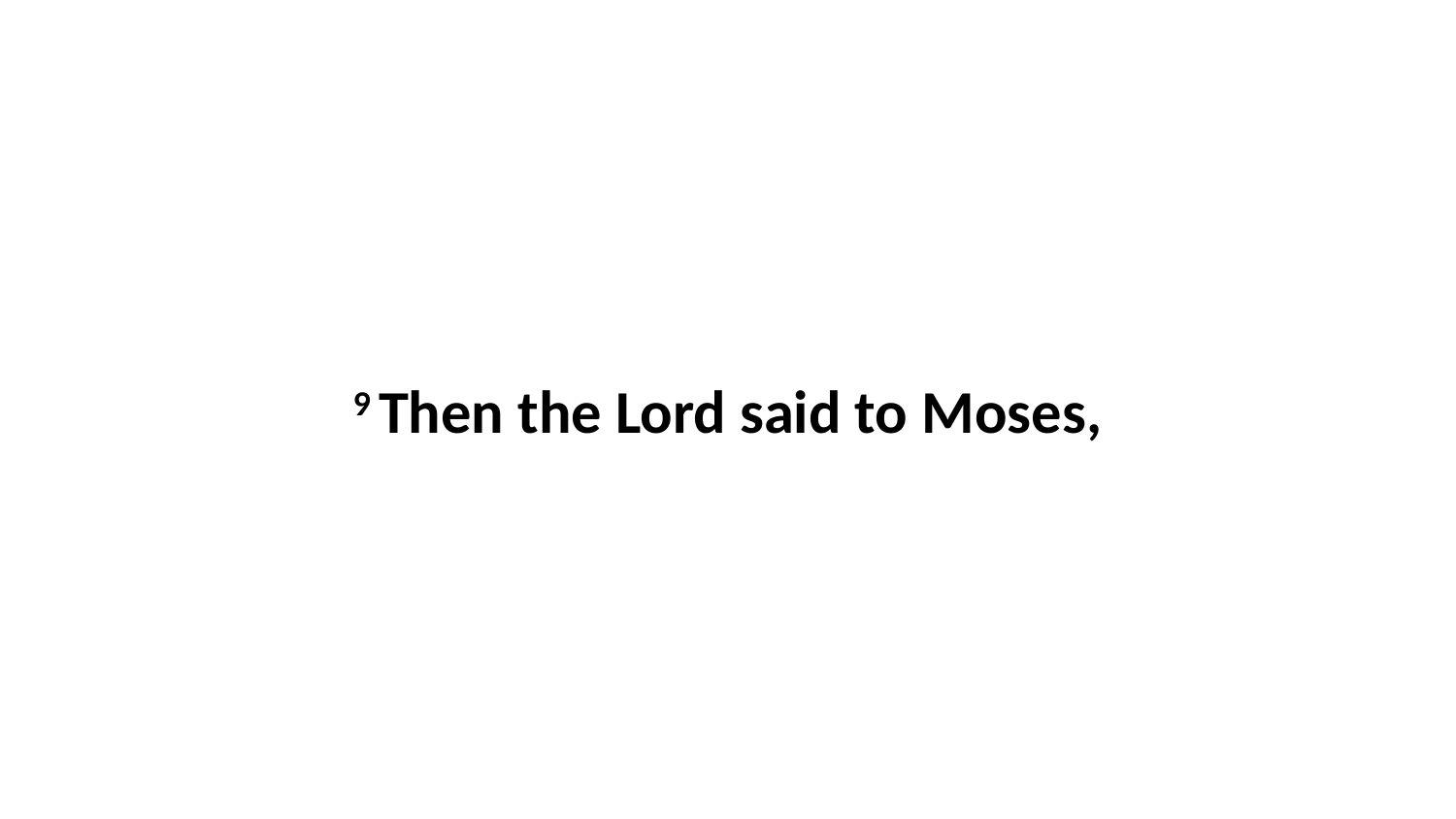

9 Then the Lord said to Moses,